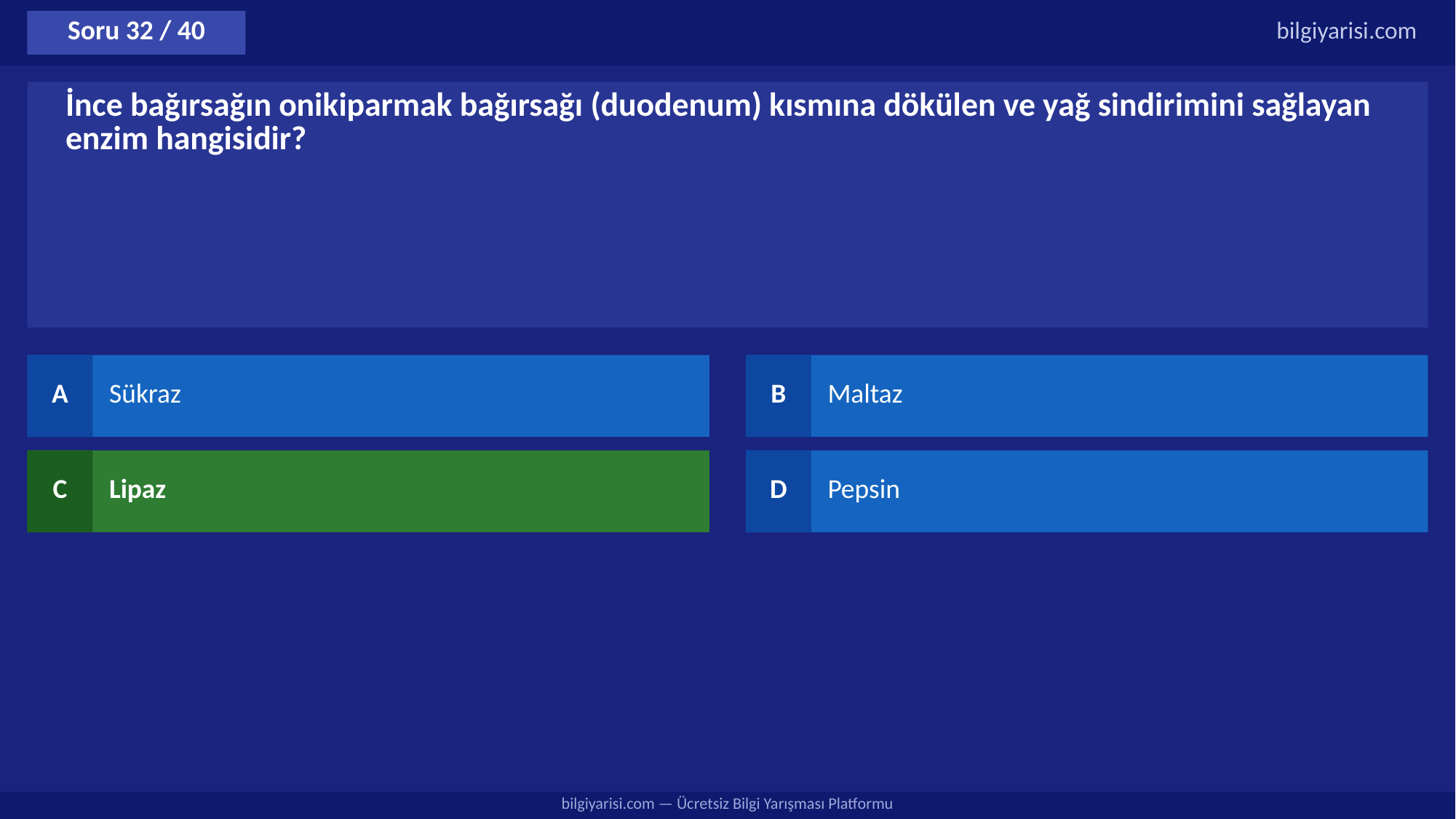

Soru 32 / 40
bilgiyarisi.com

İnce bağırsağın onikiparmak bağırsağı (duodenum) kısmına dökülen ve yağ sindirimini sağlayan enzim hangisidir?

A
Sükraz

B
Maltaz

C
Lipaz

D
Pepsin
bilgiyarisi.com — Ücretsiz Bilgi Yarışması Platformu